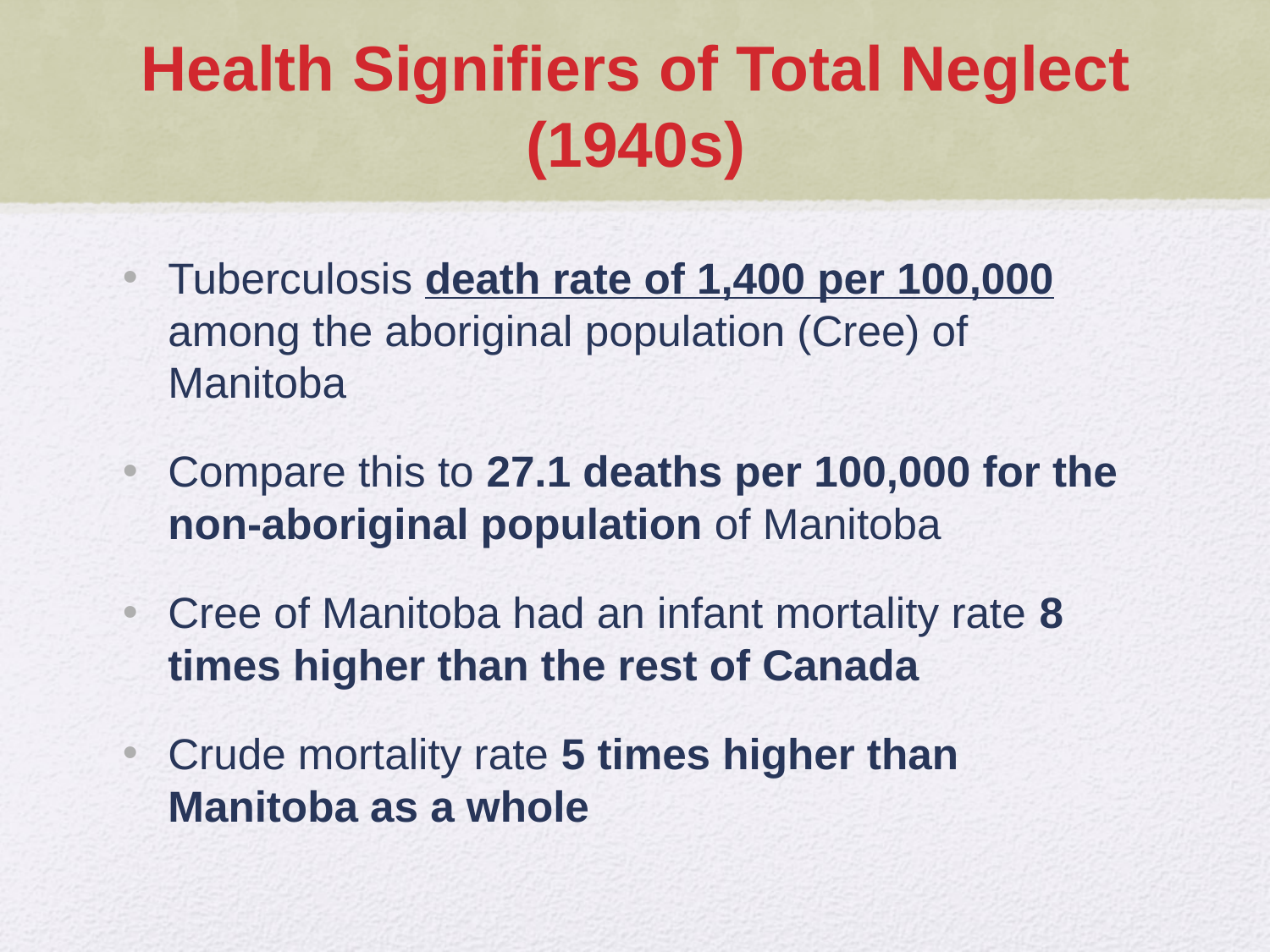

# Health Signifiers of Total Neglect (1940s)
Tuberculosis death rate of 1,400 per 100,000 among the aboriginal population (Cree) of Manitoba
Compare this to 27.1 deaths per 100,000 for the non-aboriginal population of Manitoba
Cree of Manitoba had an infant mortality rate 8 times higher than the rest of Canada
Crude mortality rate 5 times higher than Manitoba as a whole